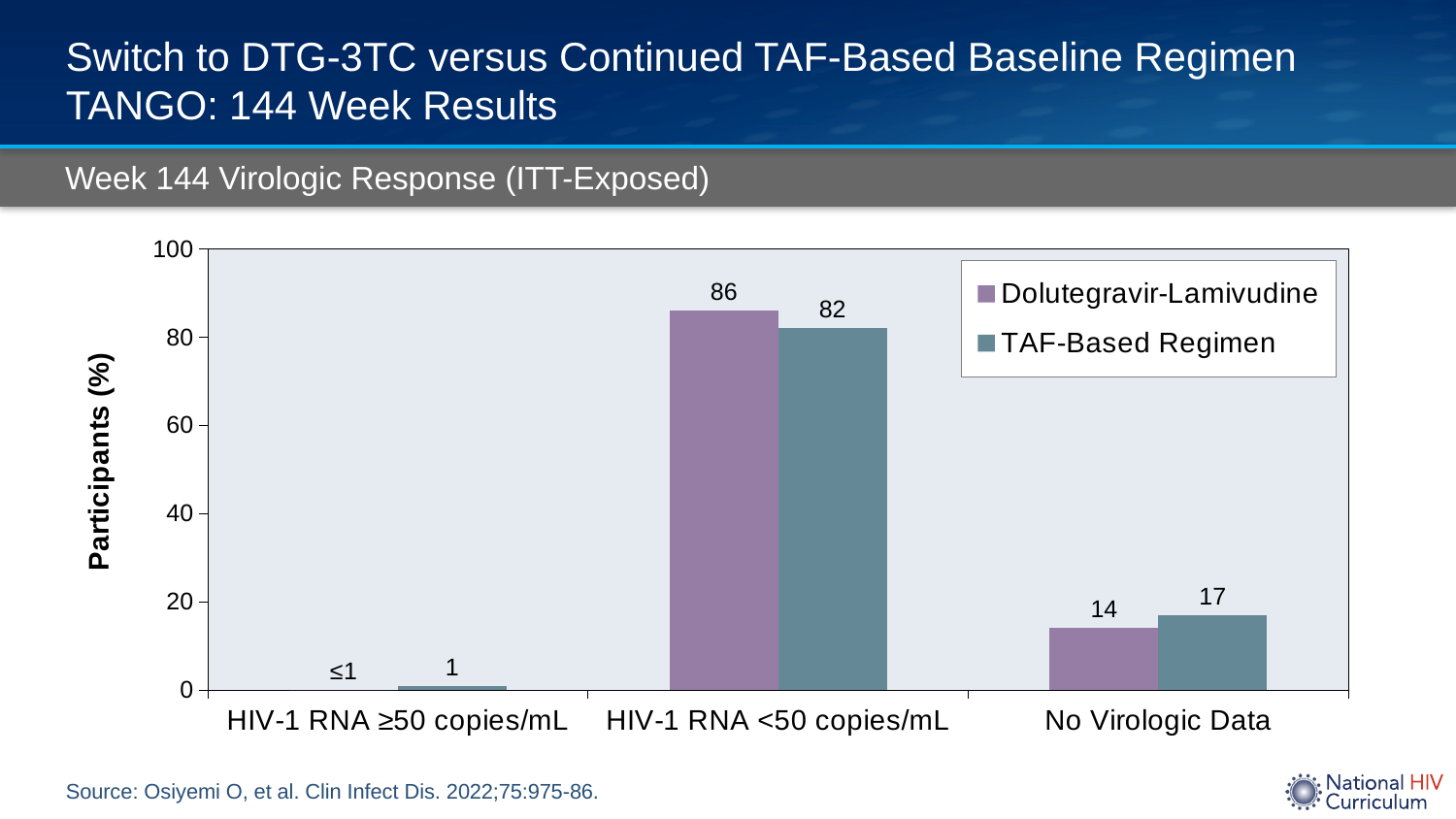

# Switch to DTG-3TC versus Continued TAF-Based Baseline Regimen TANGO: 144 Week Results
Week 144 Virologic Response (ITT-Exposed)

### Chart

| Category | Dolutegravir-Lamivudine | TAF-Based Regimen |
|---|---|---|
| HIV-1 RNA ≥50 copies/mL | 0.0 | 1.0 |
| HIV-1 RNA <50 copies/mL | 86.0 | 82.0 |
| No Virologic Data | 14.0 | 17.0 |
Source: Osiyemi O, et al. Clin Infect Dis. 2022;75:975-86.